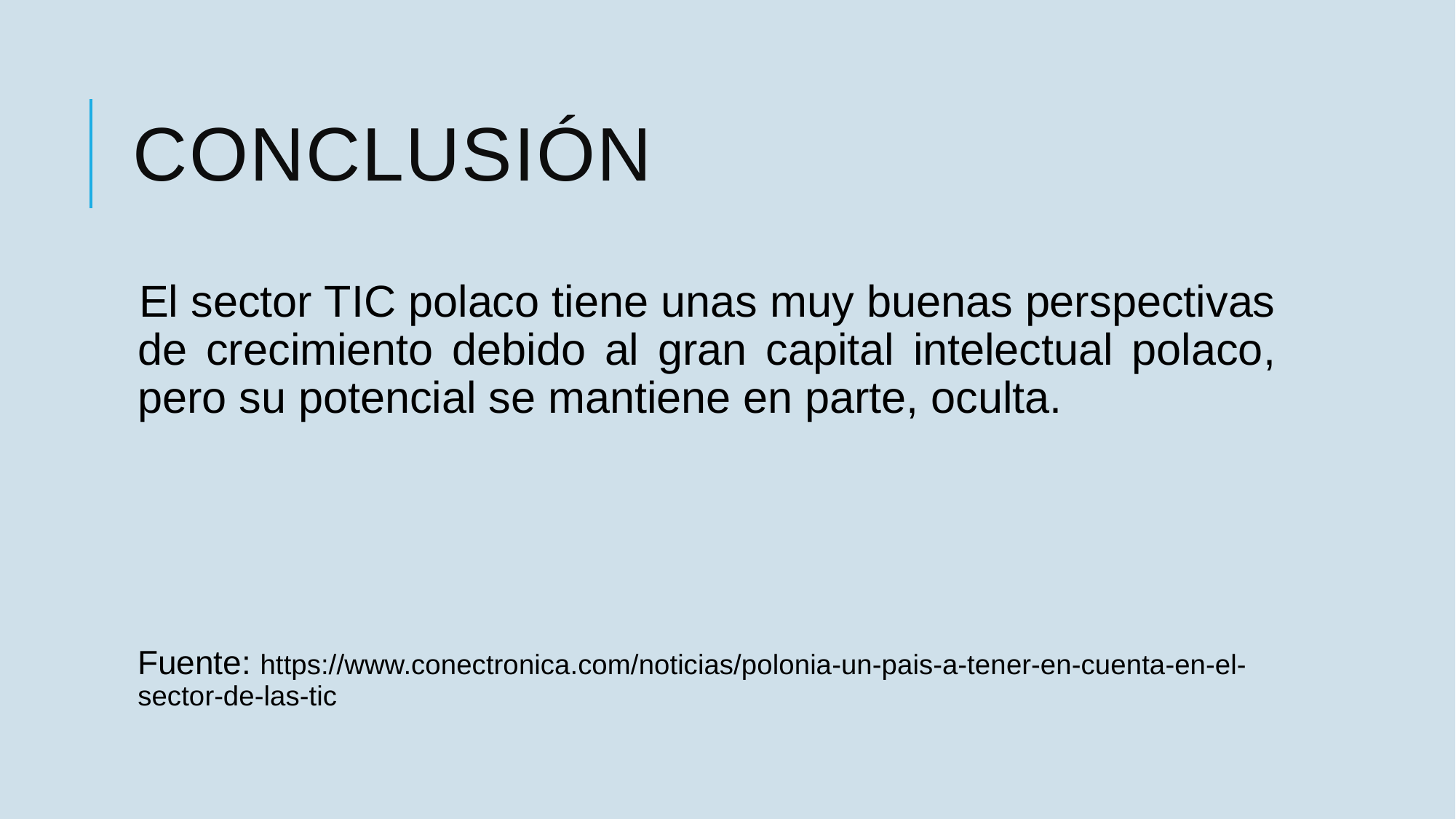

# conclusión
El sector TIC polaco tiene unas muy buenas perspectivas de crecimiento debido al gran capital intelectual polaco, pero su potencial se mantiene en parte, oculta.

Fuente: https://www.conectronica.com/noticias/polonia-un-pais-a-tener-en-cuenta-en-el-sector-de-las-tic